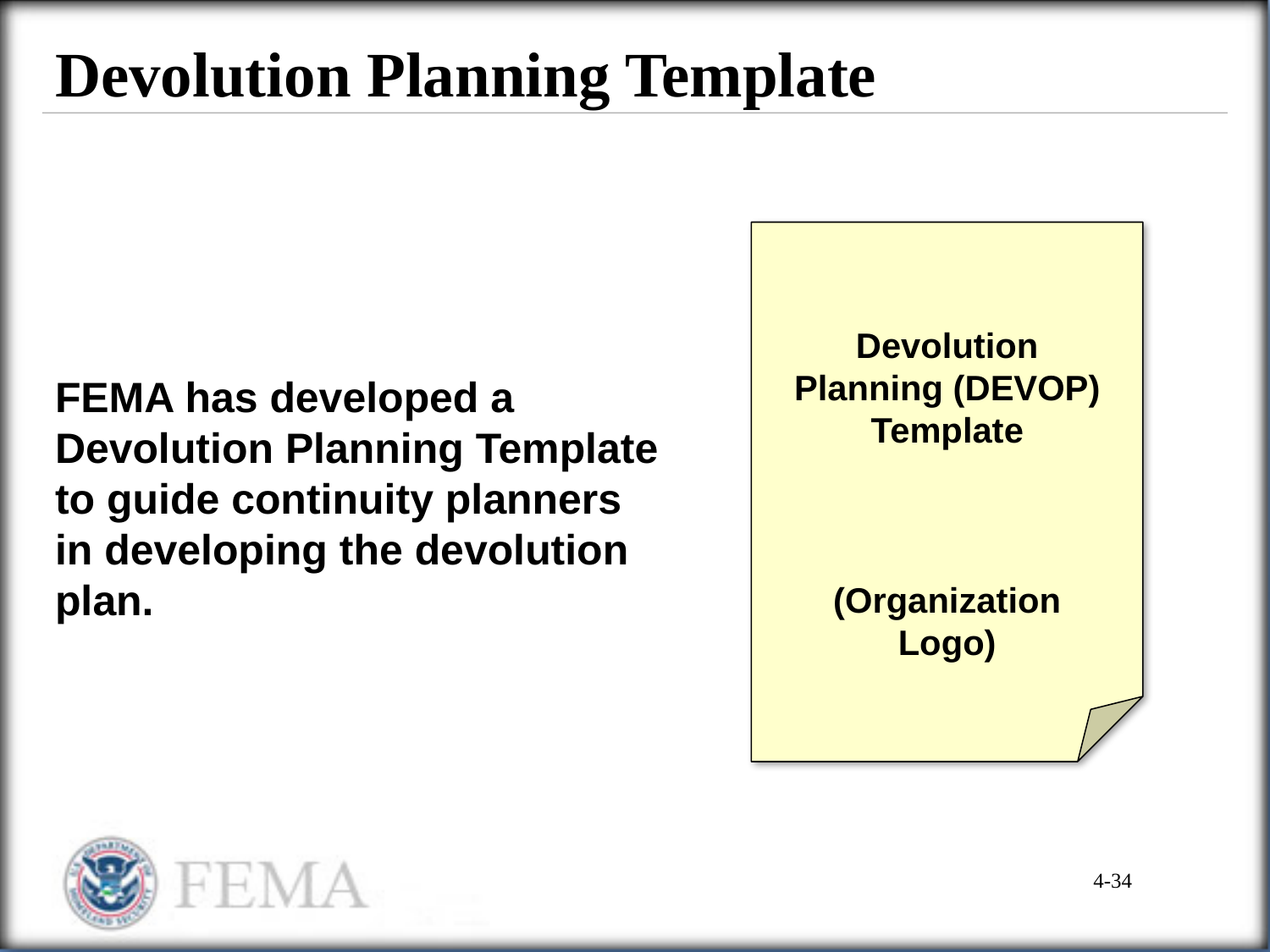

# Devolution Planning Template

FEMA has developed a Devolution Planning Template to guide continuity planners in developing the devolution plan.

Devolution Planning (DEVOP) Template

(Organization Logo)
4-34